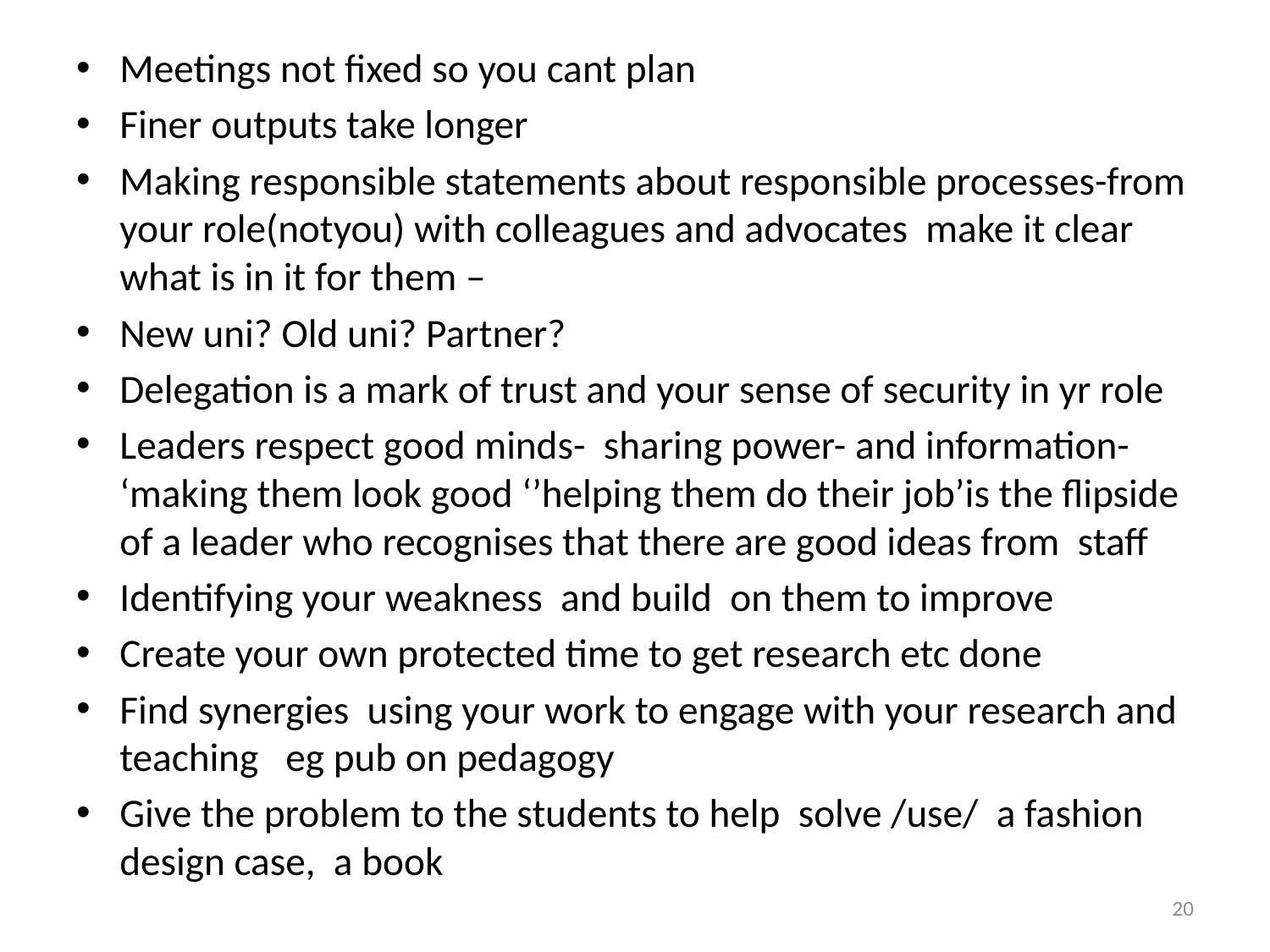

Meetings not fixed so you cant plan
Finer outputs take longer
Making responsible statements about responsible processes-from your role(notyou) with colleagues and advocates  make it clear what is in it for them –
New uni? Old uni? Partner?
Delegation is a mark of trust and your sense of security in yr role
Leaders respect good minds-  sharing power- and information- ‘making them look good ‘’helping them do their job’is the flipside of a leader who recognises that there are good ideas from  staff
Identifying your weakness  and build  on them to improve
Create your own protected time to get research etc done
Find synergies  using your work to engage with your research and teaching   eg pub on pedagogy
Give the problem to the students to help  solve /use/  a fashion design case,  a book

#

20